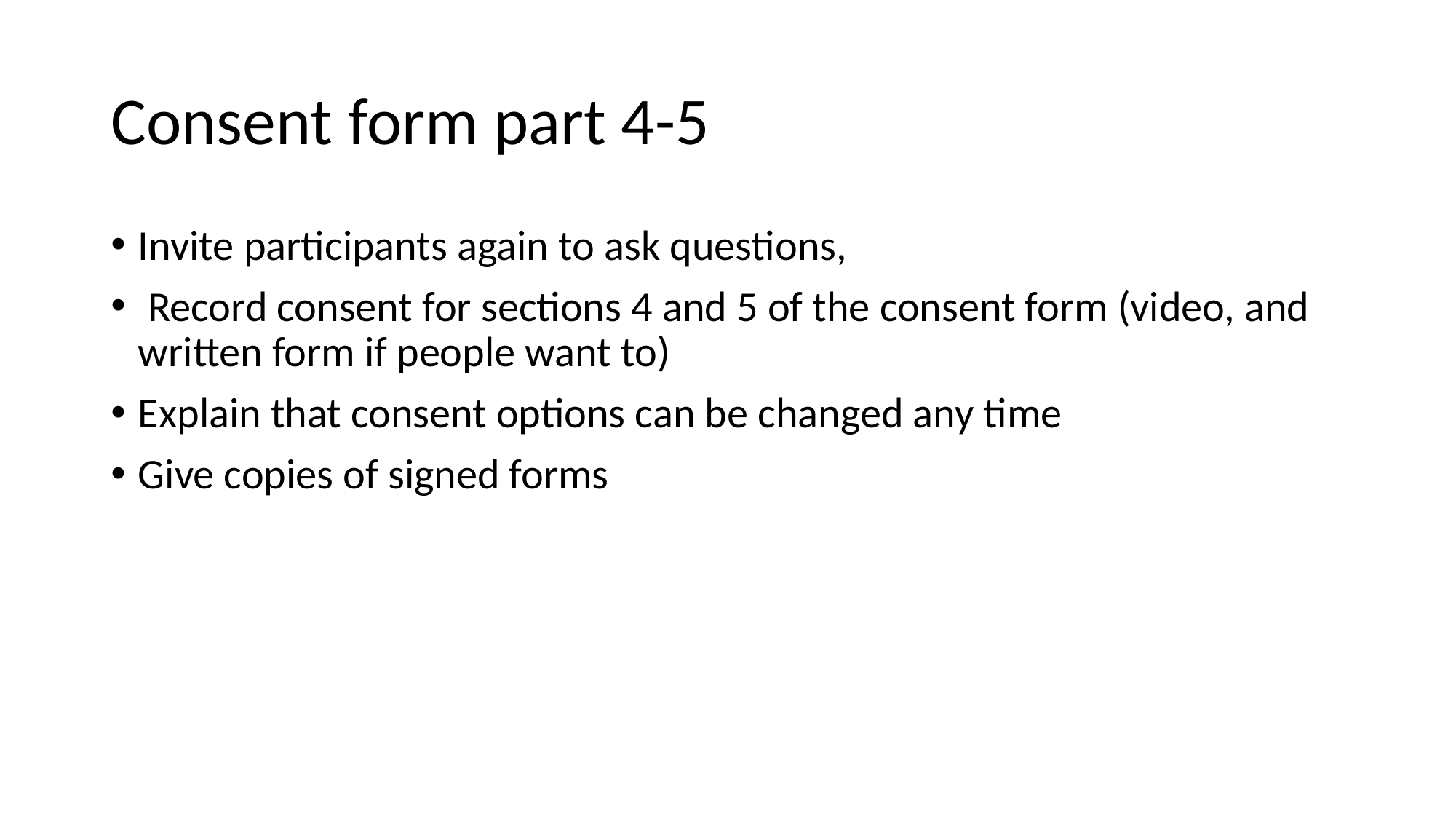

# Consent form part 4-5
Invite participants again to ask questions,
 Record consent for sections 4 and 5 of the consent form (video, and written form if people want to)
Explain that consent options can be changed any time
Give copies of signed forms